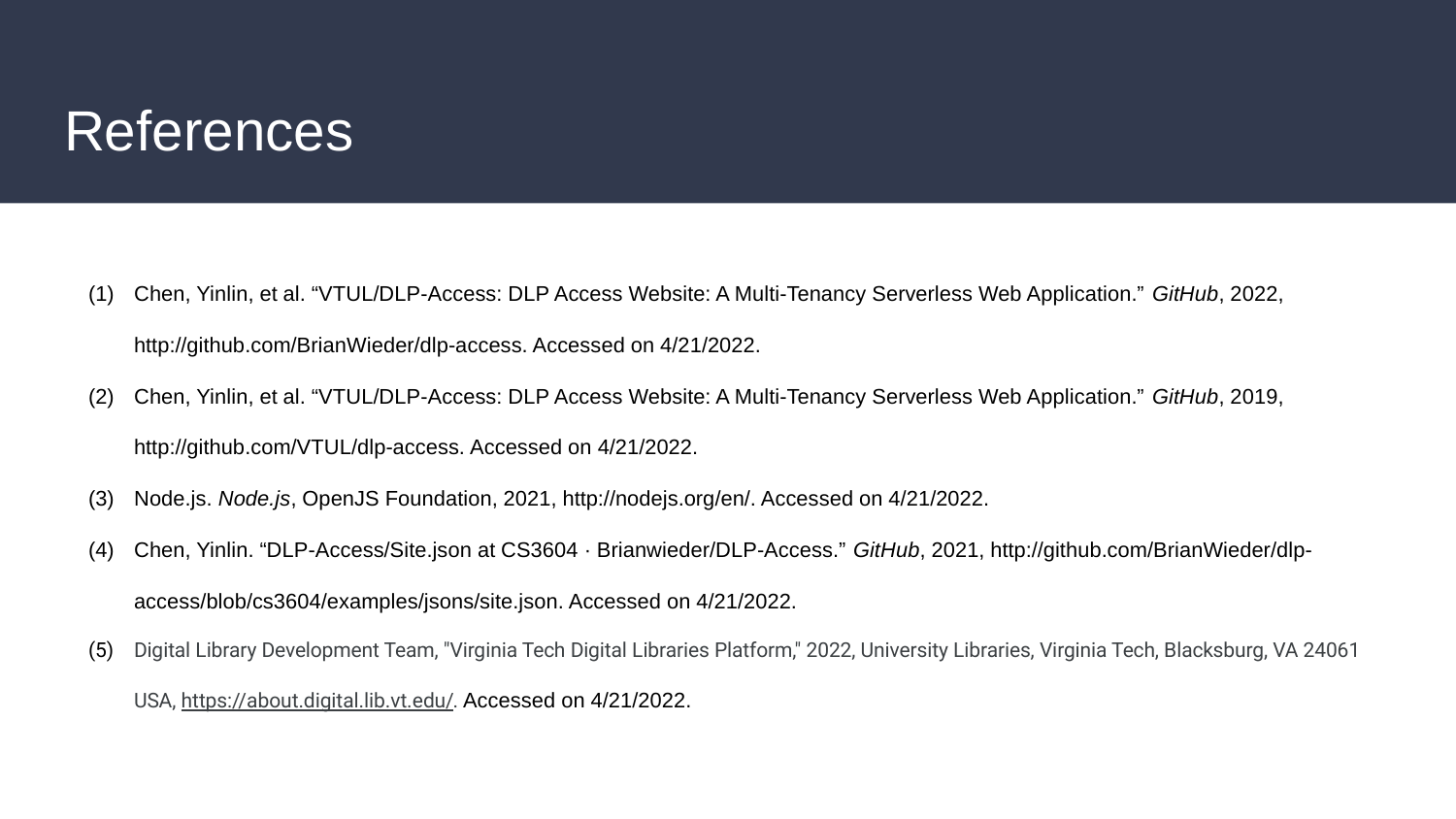

# References
Chen, Yinlin, et al. “VTUL/DLP-Access: DLP Access Website: A Multi-Tenancy Serverless Web Application.” GitHub, 2022, http://github.com/BrianWieder/dlp-access. Accessed on 4/21/2022.
Chen, Yinlin, et al. “VTUL/DLP-Access: DLP Access Website: A Multi-Tenancy Serverless Web Application.” GitHub, 2019, http://github.com/VTUL/dlp-access. Accessed on 4/21/2022.
Node.js. Node.js, OpenJS Foundation, 2021, http://nodejs.org/en/. Accessed on 4/21/2022.
Chen, Yinlin. “DLP-Access/Site.json at CS3604 · Brianwieder/DLP-Access.” GitHub, 2021, http://github.com/BrianWieder/dlp-access/blob/cs3604/examples/jsons/site.json. Accessed on 4/21/2022.
Digital Library Development Team, "Virginia Tech Digital Libraries Platform," 2022, University Libraries, Virginia Tech, Blacksburg, VA 24061 USA, https://about.digital.lib.vt.edu/. Accessed on 4/21/2022.